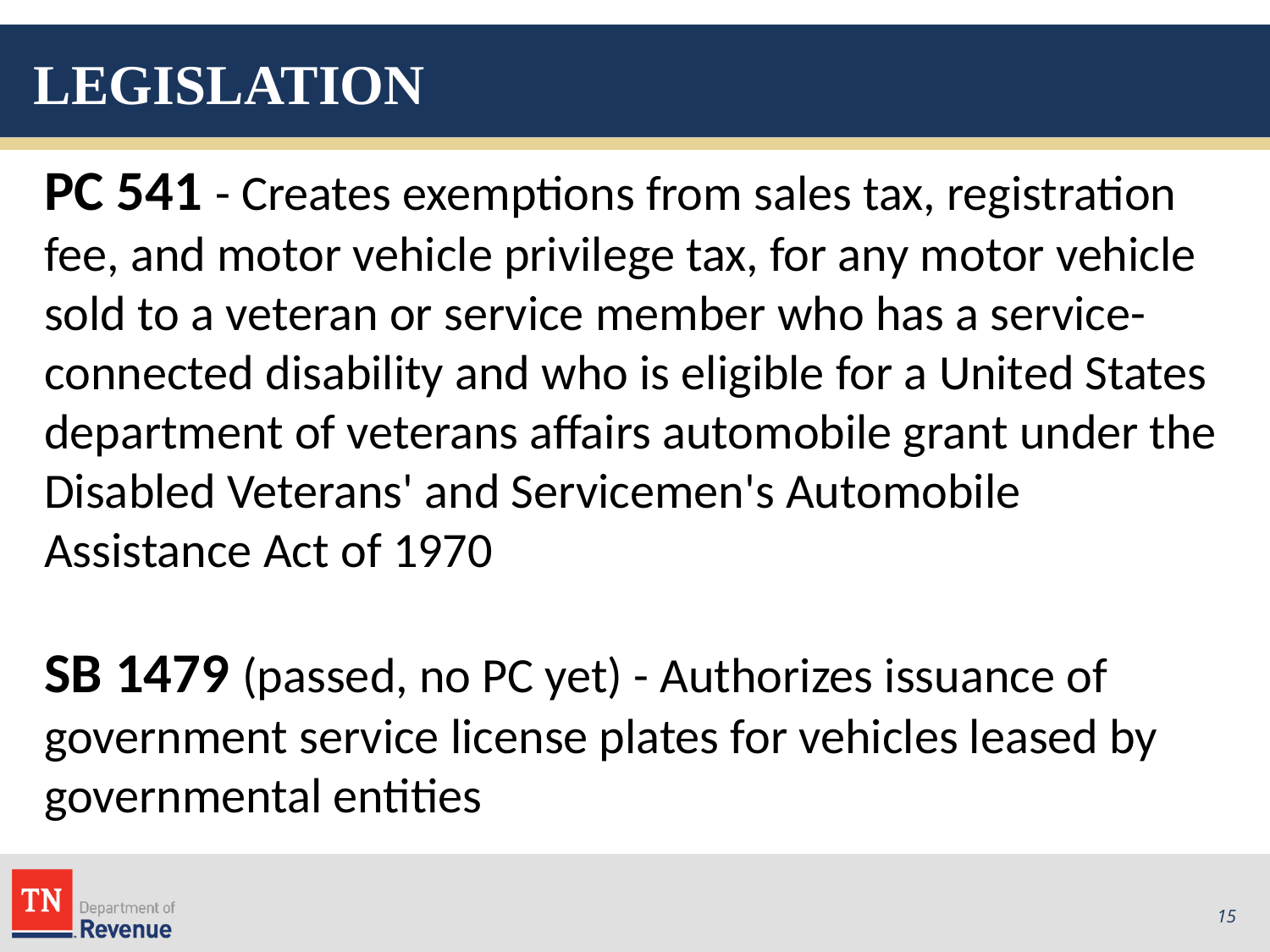

# LEGISLATION
PC 541 - Creates exemptions from sales tax, registration fee, and motor vehicle privilege tax, for any motor vehicle sold to a veteran or service member who has a service-connected disability and who is eligible for a United States department of veterans affairs automobile grant under the Disabled Veterans' and Servicemen's Automobile Assistance Act of 1970

SB 1479 (passed, no PC yet) - Authorizes issuance of government service license plates for vehicles leased by governmental entities

15